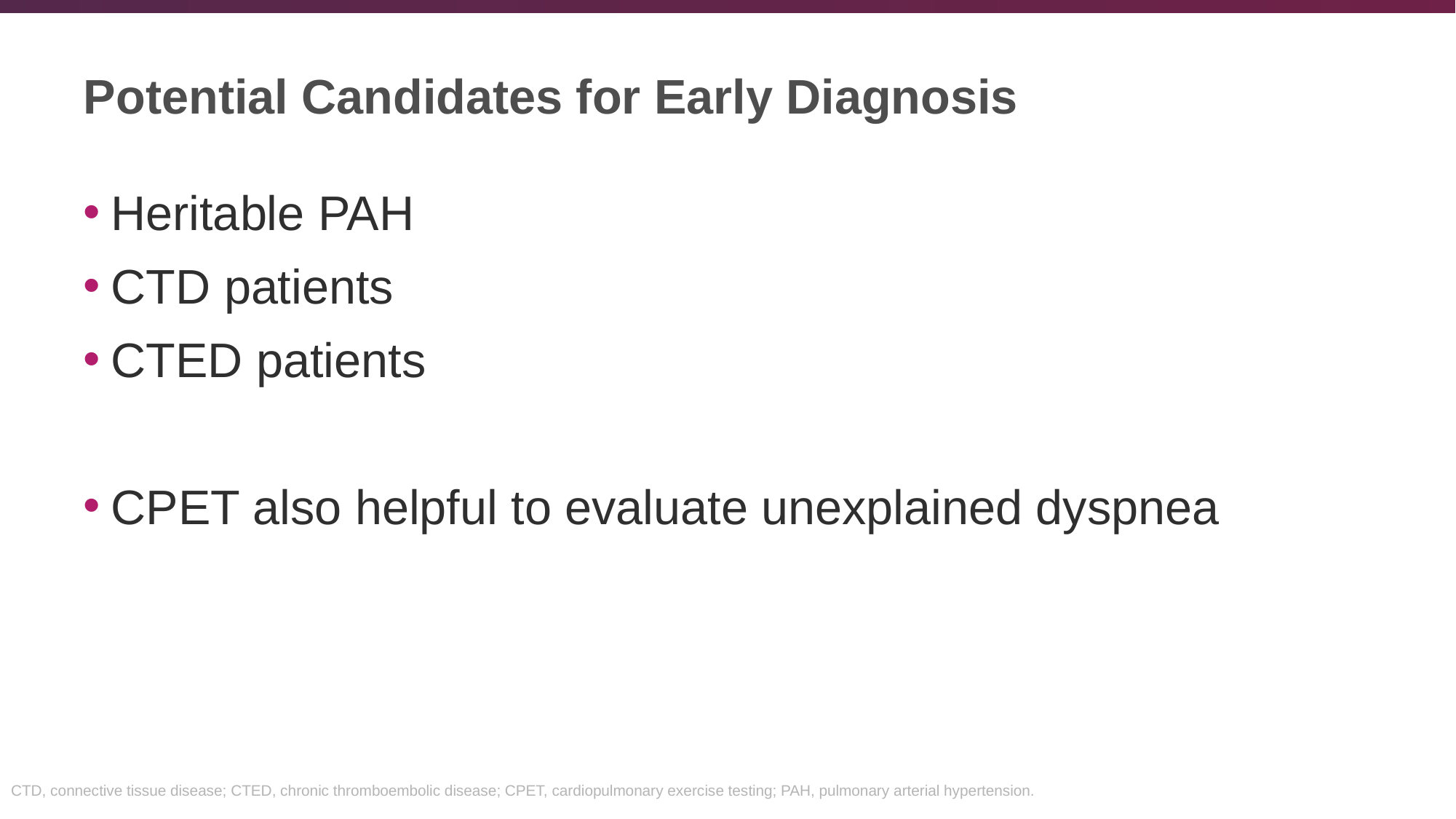

# Potential Candidates for Early Diagnosis
Heritable PAH
CTD patients
CTED patients

CPET also helpful to evaluate unexplained dyspnea
CTD, connective tissue disease; CTED, chronic thromboembolic disease; CPET, cardiopulmonary exercise testing; PAH, pulmonary arterial hypertension.